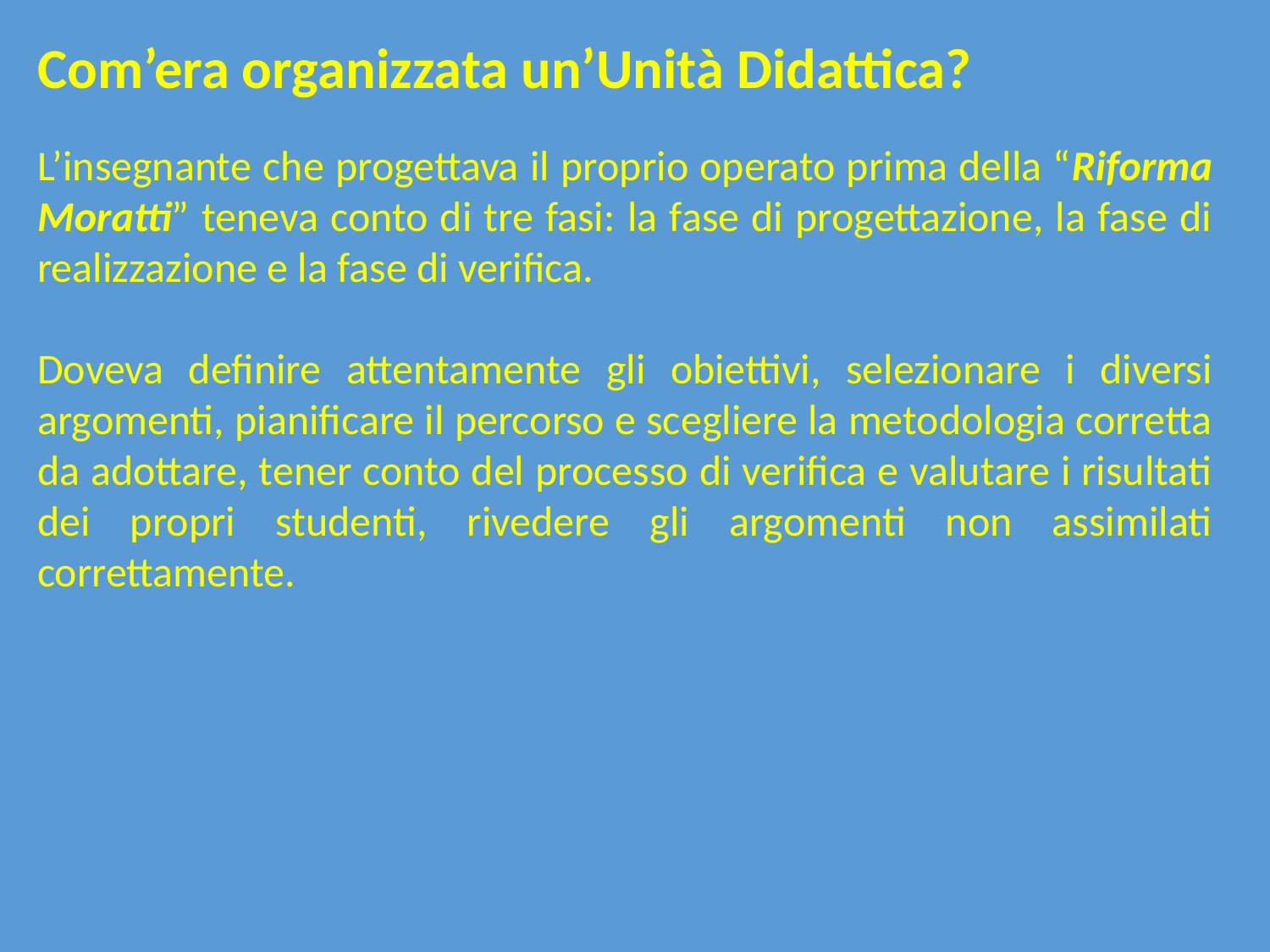

Com’era organizzata un’Unità Didattica?
L’insegnante che progettava il proprio operato prima della “Riforma Moratti” teneva conto di tre fasi: la fase di progettazione, la fase di realizzazione e la fase di verifica.

Doveva definire attentamente gli obiettivi, selezionare i diversi argomenti, pianificare il percorso e scegliere la metodologia corretta da adottare, tener conto del processo di verifica e valutare i risultati dei propri studenti, rivedere gli argomenti non assimilati correttamente.